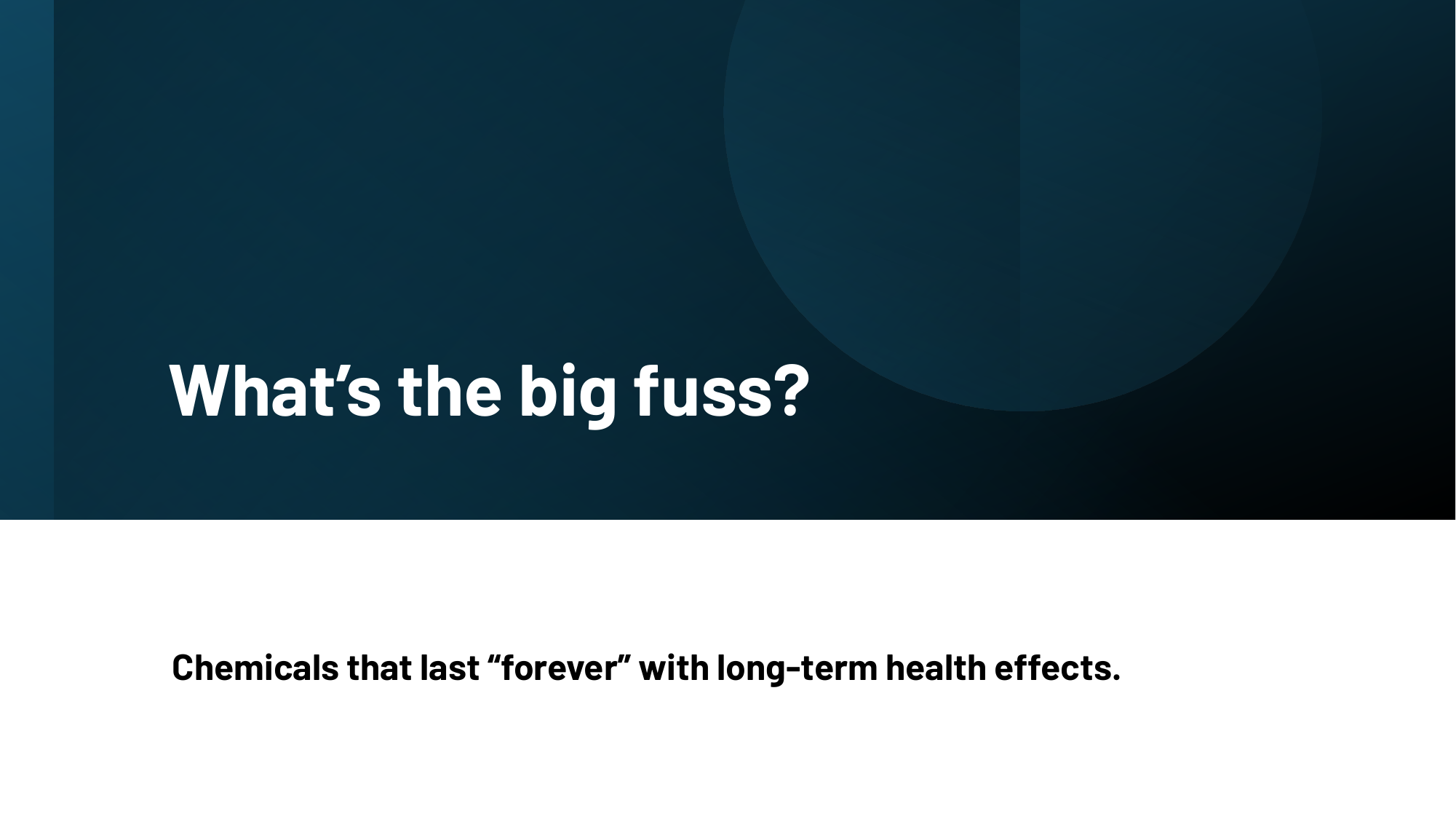

# What’s the big fuss?
Chemicals that last “forever” with long-term health effects.